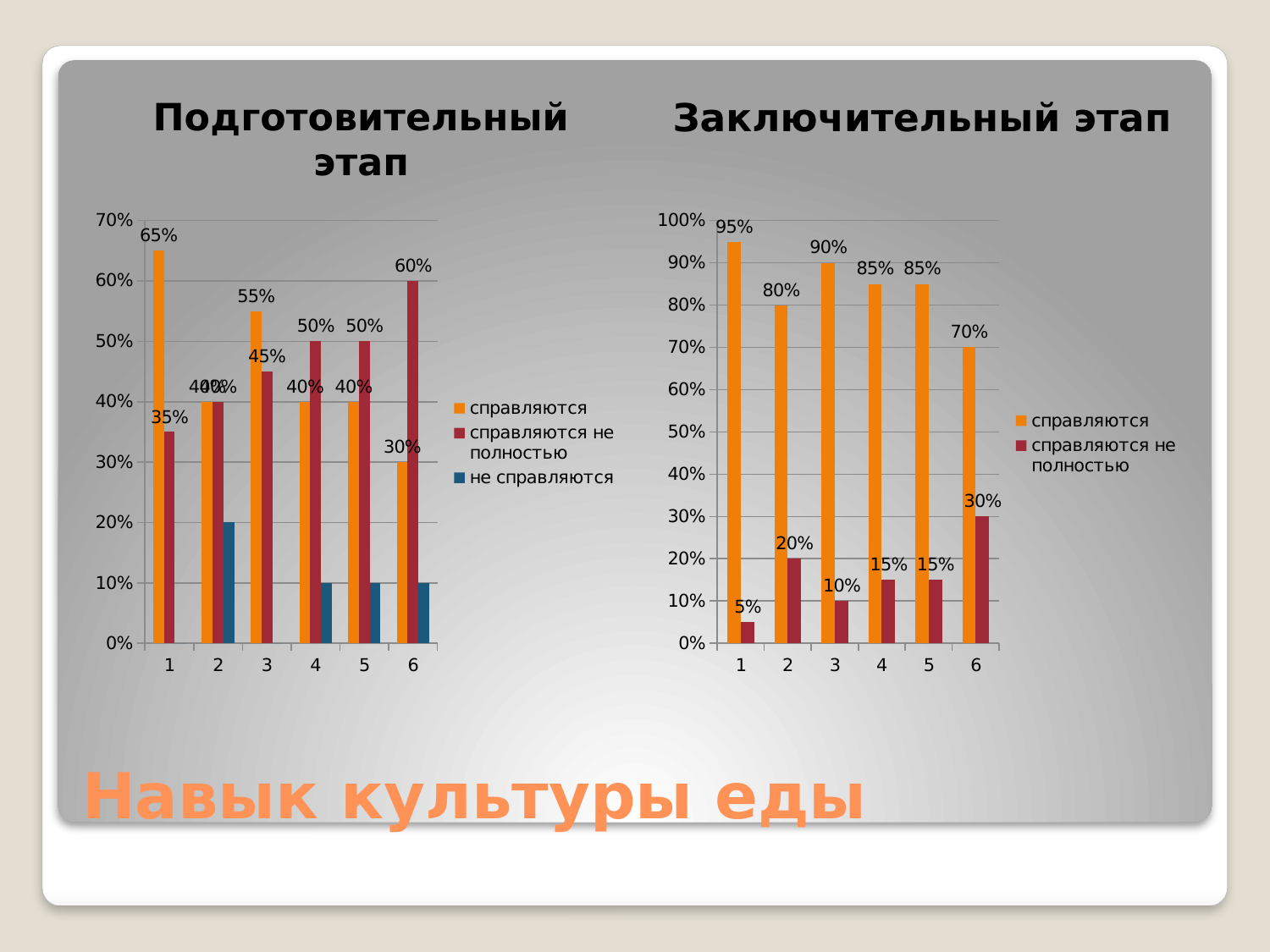

Подготовительный этап

Заключительный этап

### Chart

| Category |  |  |  |
|---|---|---|---|

### Chart

| Category |  |  |
|---|---|---|
# Навык культуры еды